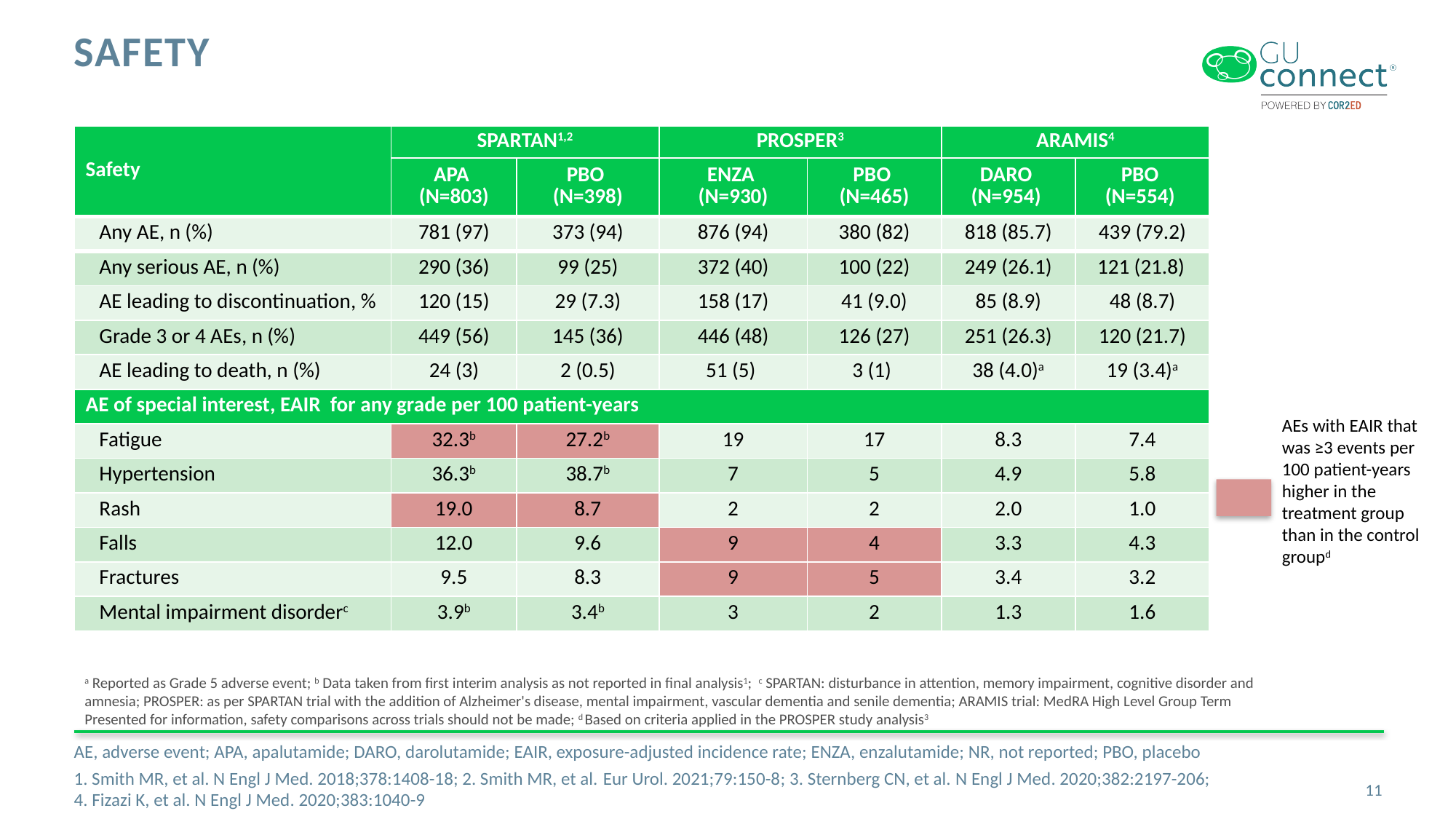

# safety
| Safety | SPARTAN1,2 |  | PROSPER3 |  | ARAMIS4 |  |
| --- | --- | --- | --- | --- | --- | --- |
|  | APA (N=803) | PBO (N=398) | ENZA (N=930) | PBO (N=465) | DARO (N=954) | PBO (N=554) |
| Any AE, n (%) | 781 (97) | 373 (94) | 876 (94) | 380 (82) | 818 (85.7) | 439 (79.2) |
| Any serious AE, n (%) | 290 (36) | 99 (25) | 372 (40) | 100 (22) | 249 (26.1) | 121 (21.8) |
| AE leading to discontinuation, % | 120 (15) | 29 (7.3) | 158 (17) | 41 (9.0) | 85 (8.9) | 48 (8.7) |
| Grade 3 or 4 AEs, n (%) | 449 (56) | 145 (36) | 446 (48) | 126 (27) | 251 (26.3) | 120 (21.7) |
| AE leading to death, n (%) | 24 (3) | 2 (0.5) | 51 (5) | 3 (1) | 38 (4.0)a | 19 (3.4)a |
| AE of special interest, EAIR for any grade per 100 patient-years |  |  |  |  |  |  |
| Fatigue | 32.3b | 27.2b | 19 | 17 | 8.3 | 7.4 |
| Hypertension | 36.3b | 38.7b | 7 | 5 | 4.9 | 5.8 |
| Rash | 19.0 | 8.7 | 2 | 2 | 2.0 | 1.0 |
| Falls | 12.0 | 9.6 | 9 | 4 | 3.3 | 4.3 |
| Fractures | 9.5 | 8.3 | 9 | 5 | 3.4 | 3.2 |
| Mental impairment disorderc | 3.9b | 3.4b | 3 | 2 | 1.3 | 1.6 |
AEs with EAIR that was ≥3 events per 100 patient-years higher in the treatment group than in the control groupd

a Reported as Grade 5 adverse event; b Data taken from first interim analysis as not reported in final analysis1;  c SPARTAN: disturbance in attention, memory impairment, cognitive disorder and amnesia; PROSPER: as per SPARTAN trial with the addition of Alzheimer's disease, mental impairment, vascular dementia and senile dementia; ARAMIS trial: MedRA High Level Group Term
Presented for information, safety comparisons across trials should not be made; d Based on criteria applied in the PROSPER study analysis3
AE, adverse event; APA, apalutamide; DARO, darolutamide; EAIR, exposure-adjusted incidence rate; ENZA, enzalutamide; NR, not reported; PBO, placebo
1. Smith MR, et al. N Engl J Med. 2018;378:1408-18; 2. Smith MR, et al. Eur Urol. 2021;79:150-8; 3. Sternberg CN, et al. N Engl J Med. 2020;382:2197-206; 4. Fizazi K, et al. N Engl J Med. 2020;383:1040-9
11